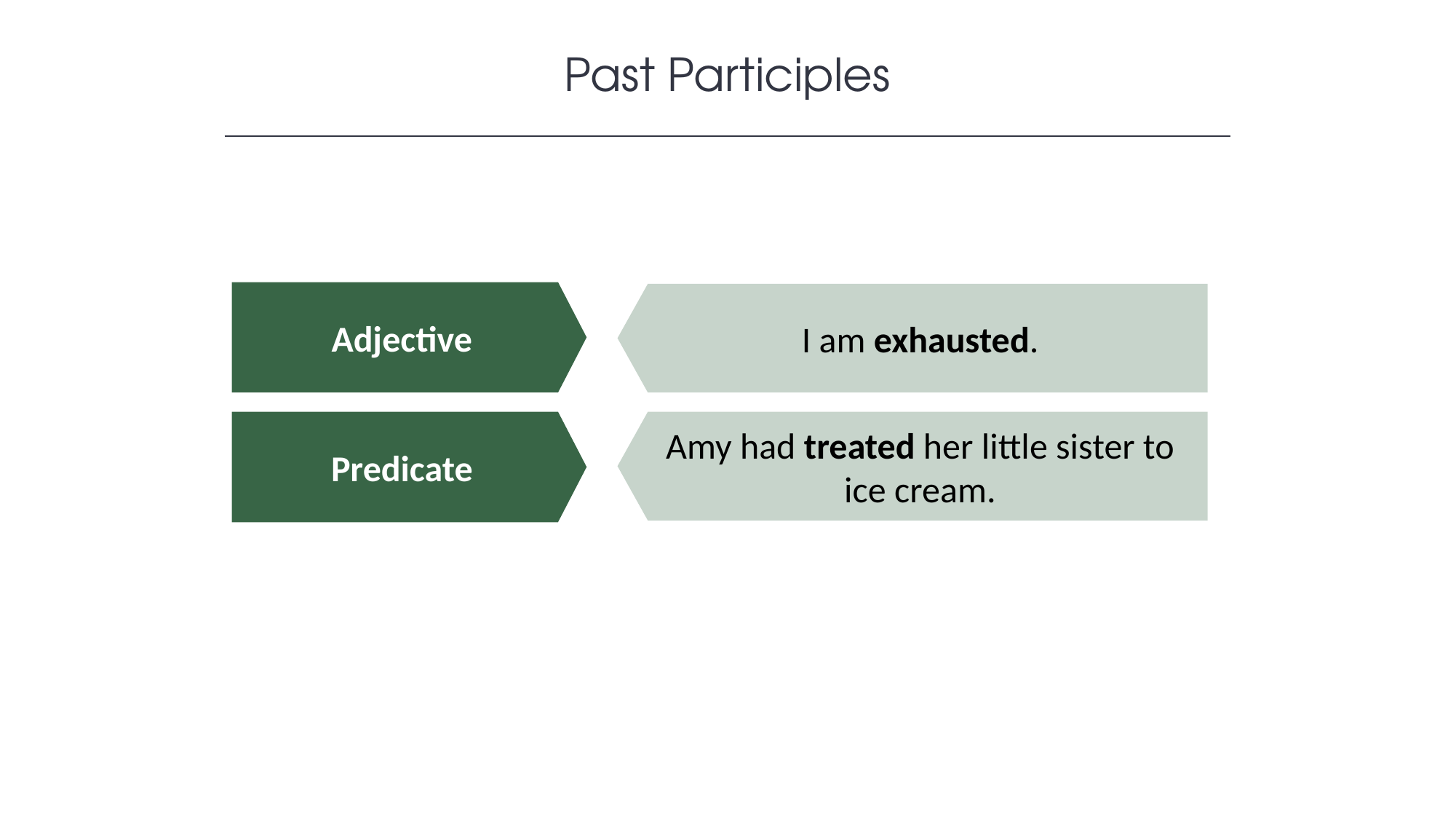

Past Participles
HAWKES LEARNING
Adjective
I am exhausted.
Predicate
Amy had treated her little sister to ice cream.